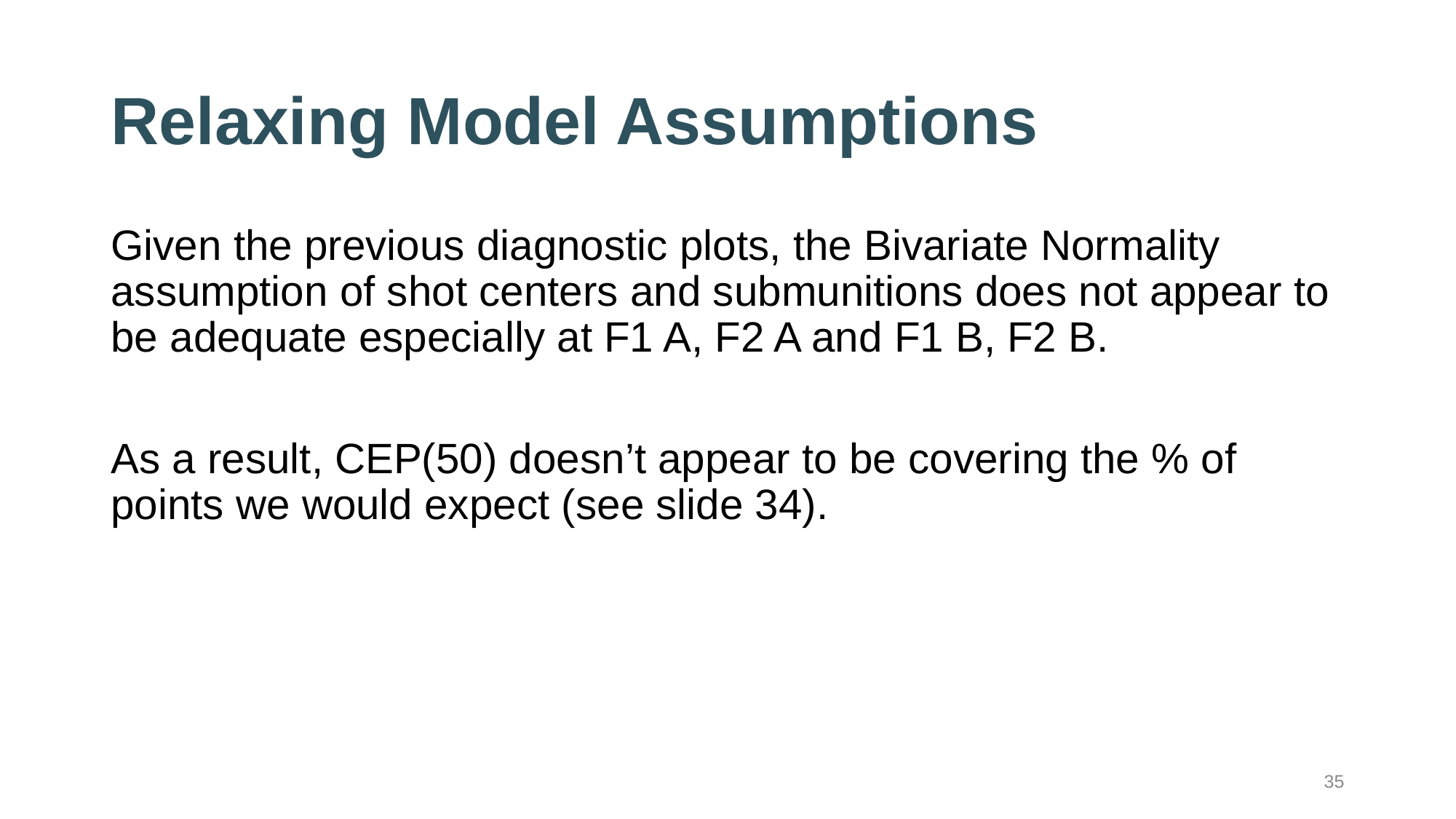

# Relaxing Model Assumptions
Given the previous diagnostic plots, the Bivariate Normality assumption of shot centers and submunitions does not appear to be adequate especially at F1 A, F2 A and F1 B, F2 B.

As a result, CEP(50) doesn’t appear to be covering the % of points we would expect (see slide 34).

35